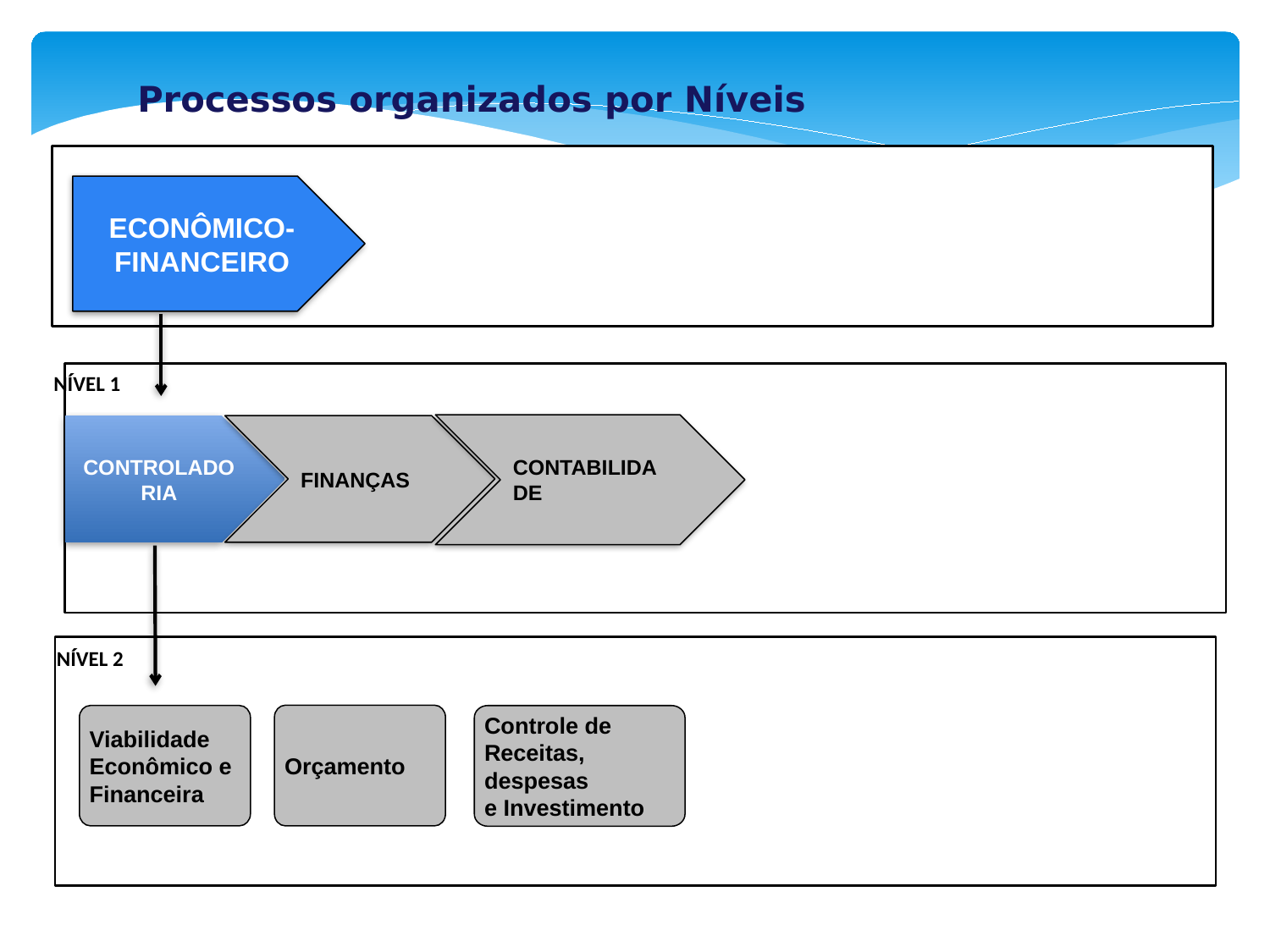

Processos organizados por Níveis

ECONÔMICO-FINANCEIRO
NÍVEL 1

CONTABILIDADE
FINANÇAS
CONTROLADORIA

NÍVEL 2
Orçamento
Viabilidade Econômico e Financeira
Controle de
Receitas, despesas
e Investimento